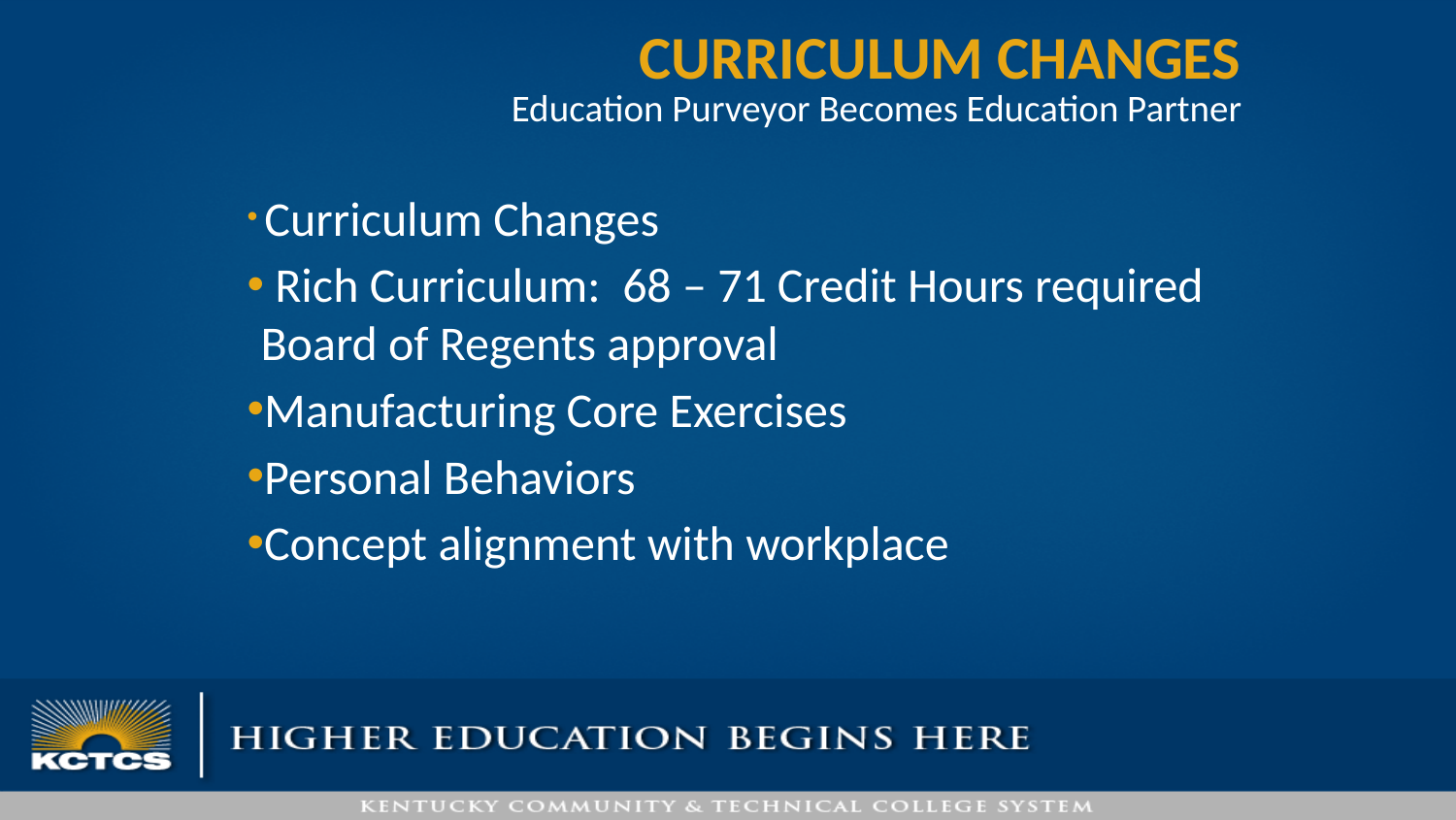

# Curriculum changes
Education Purveyor Becomes Education Partner
 Curriculum Changes
 Rich Curriculum:  68 – 71 Credit Hours required Board of Regents approval
Manufacturing Core Exercises
Personal Behaviors
Concept alignment with workplace